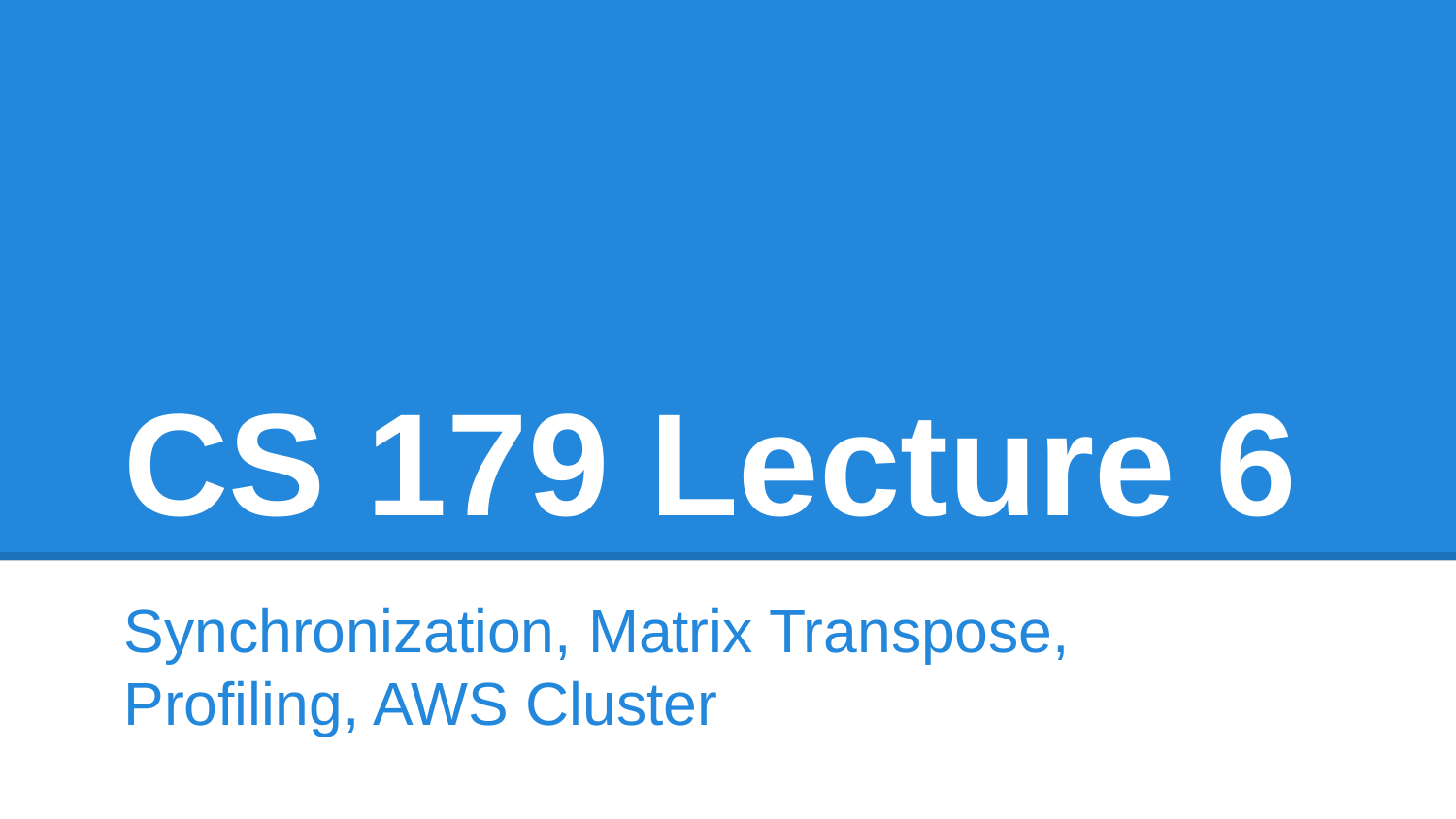

# CS 179 Lecture 6
Synchronization, Matrix Transpose,
Profiling, AWS Cluster